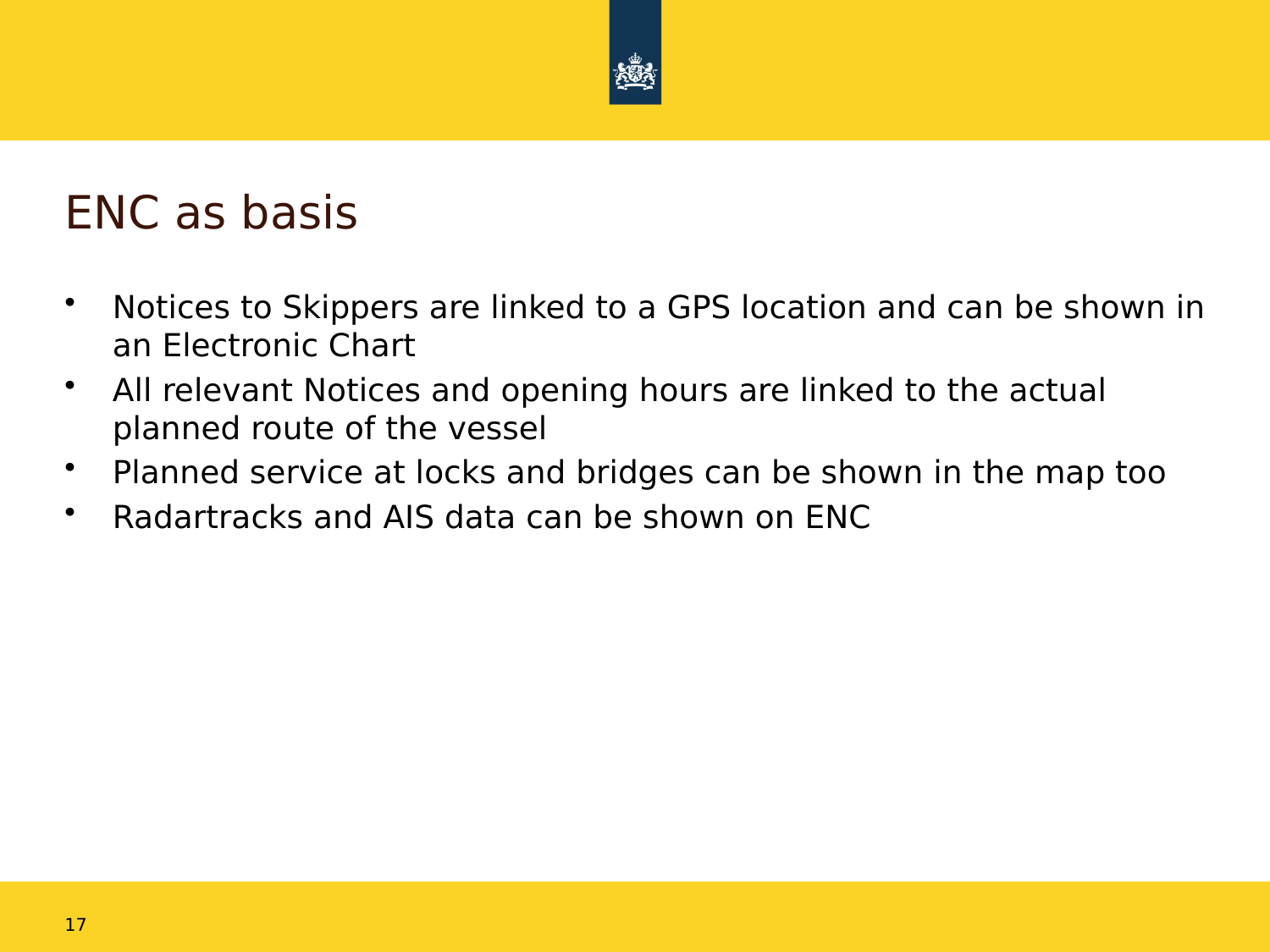

# ENC as basis
Notices to Skippers are linked to a GPS location and can be shown in an Electronic Chart
All relevant Notices and opening hours are linked to the actual planned route of the vessel
Planned service at locks and bridges can be shown in the map too
Radartracks and AIS data can be shown on ENC
17